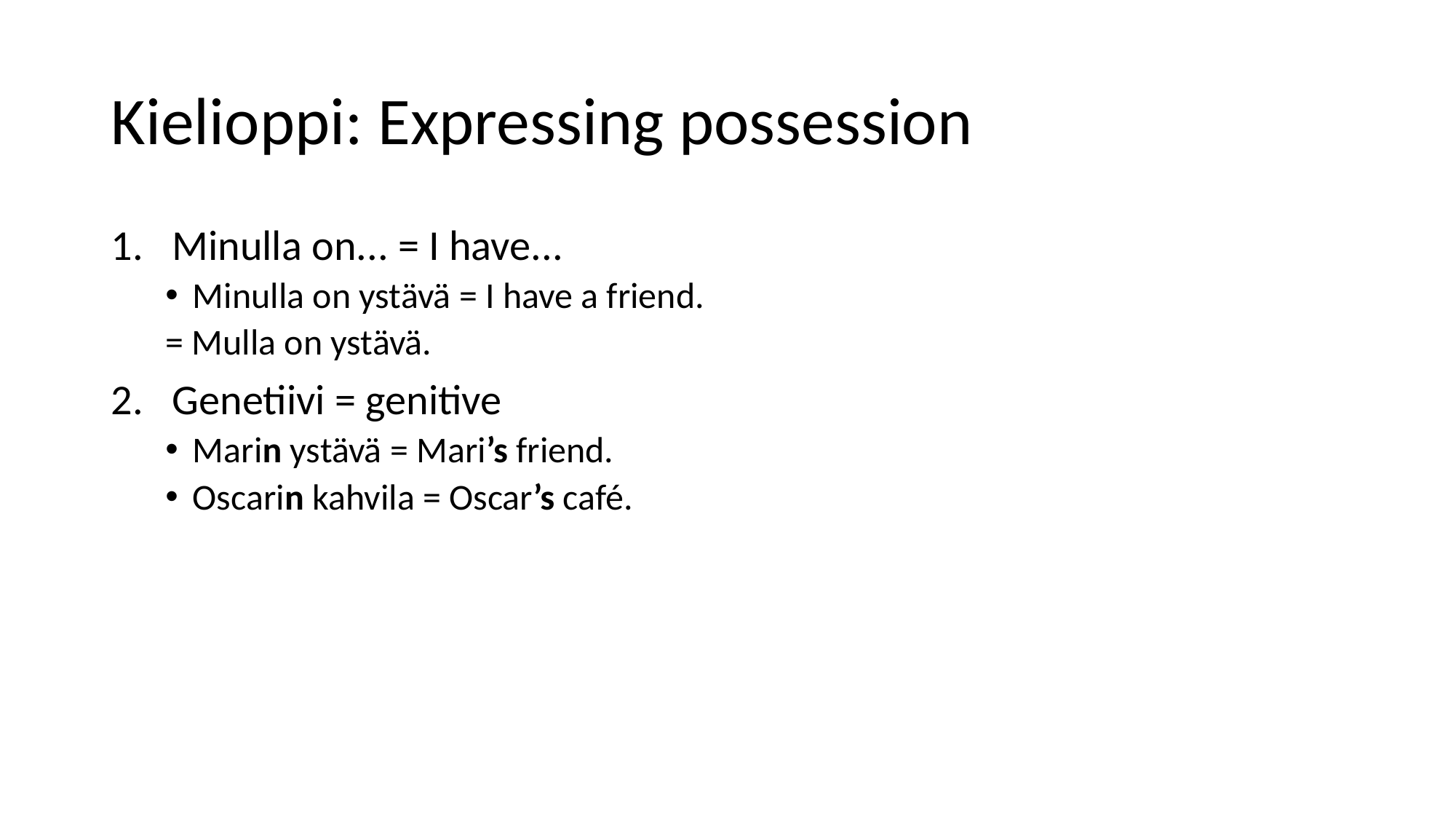

# Kielioppi: Expressing possession
Minulla on... = I have...
Minulla on ystävä = I have a friend.
= Mulla on ystävä.
Genetiivi = genitive
Marin ystävä = Mari’s friend.
Oscarin kahvila = Oscar’s café.